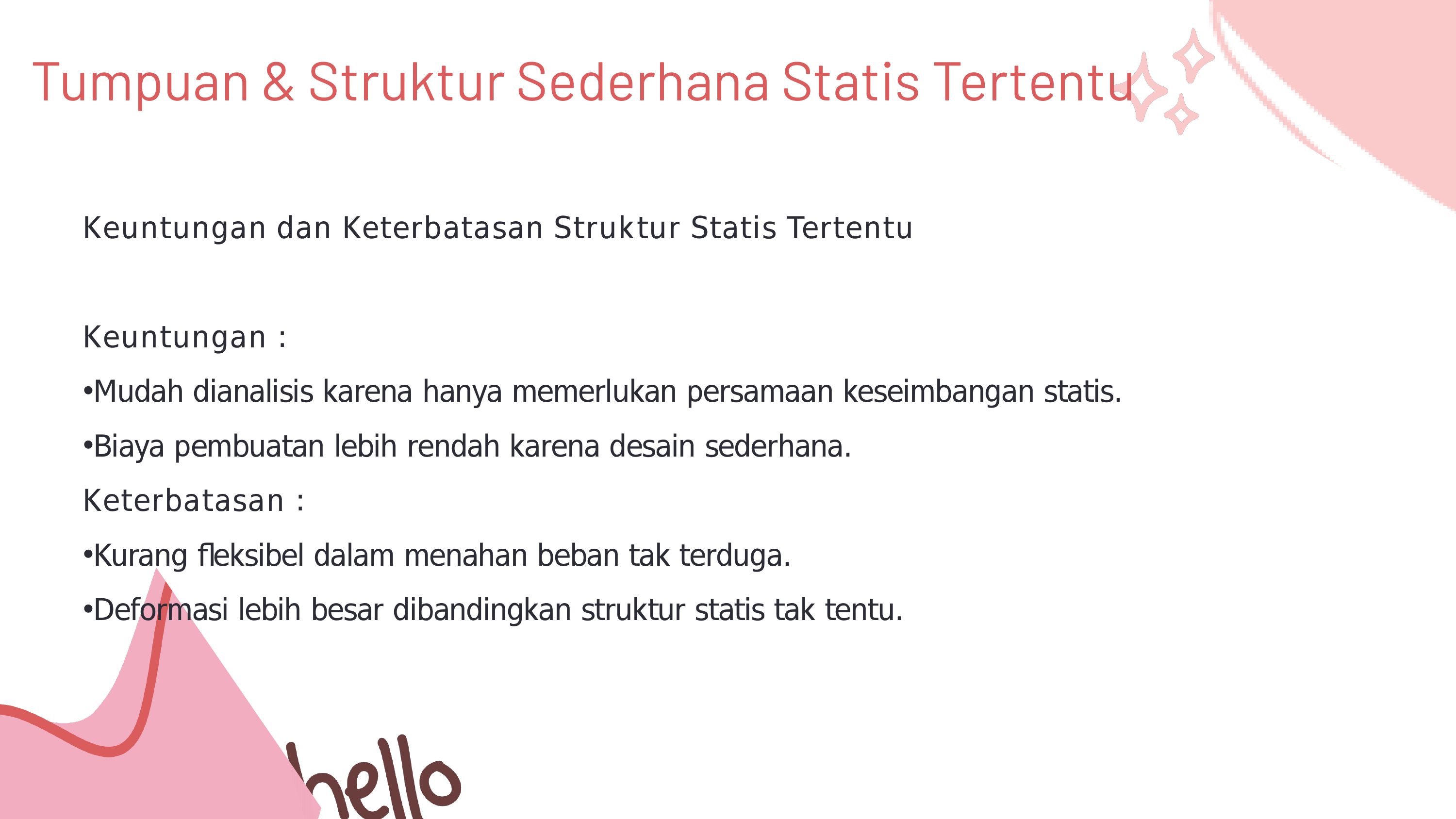

Tumpuan & Struktur Sederhana Statis Tertentu

Keuntungan dan Keterbatasan Struktur Statis Tertentu

Keuntungan :
Mudah dianalisis karena hanya memerlukan persamaan keseimbangan statis.
Biaya pembuatan lebih rendah karena desain sederhana.
Keterbatasan :
Kurang fleksibel dalam menahan beban tak terduga.
Deformasi lebih besar dibandingkan struktur statis tak tentu.